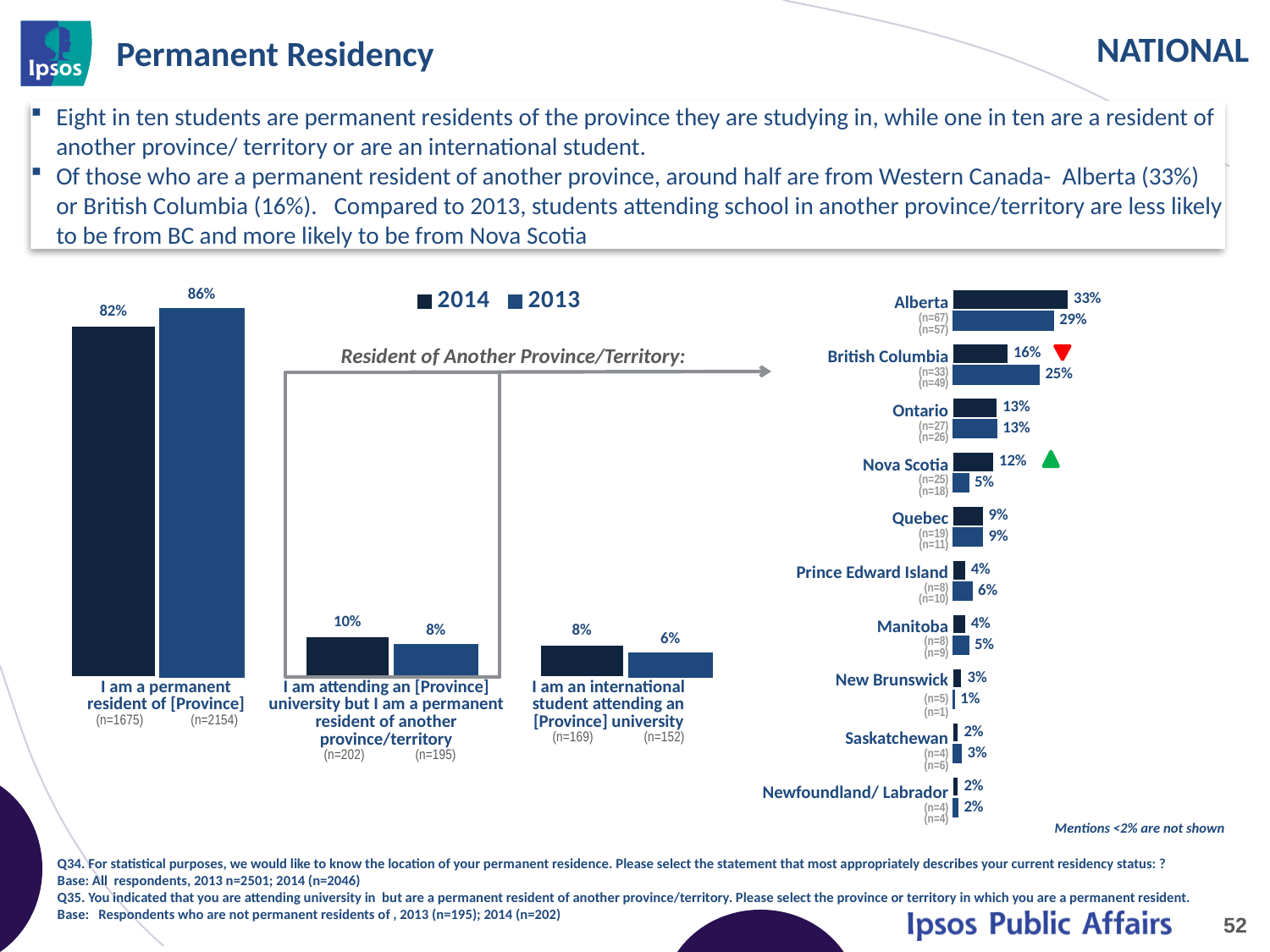

# Permanent Residency
Eight in ten students are permanent residents of the province they are studying in, while one in ten are a resident of another province/ territory or are an international student.
Of those who are a permanent resident of another province, around half are from Western Canada-  Alberta (33%) or British Columbia (16%).   Compared to 2013, students attending school in another province/territory are less likely to be from BC and more likely to be from Nova Scotia

### Chart

| Category | 2014 | 2013 |
|---|---|---|
| Alberta | 0.33 | 0.29 |
| British Columbia | 0.16 | 0.25 |
| Ontario | 0.13 | 0.13 |
| Nova Scotia | 0.12 | 0.05 |
| Quebec | 0.09 | 0.09 |
| Prince Edward Island | 0.04 | 0.06 |
| Manitoba | 0.04 | 0.05 |
| New Brunswick | 0.03 | 0.01 |
| Saskatchewan | 0.02 | 0.03 |
| Newfoundland/ Labrador | 0.02 | 0.02 |

### Chart

| Category | 2014 | 2013 |
|---|---|---|
| I am a permanent resident of [Province]. | 0.82 | 0.86 |
| I am attending an [Province] university but I am a permanent resident of another province/territory. | 0.1 | 0.08 |
| I am an international student attending an [Province] university. | 0.08 | 0.06 |
| Alberta (n=67) (n=57) |
| --- |
| British Columbia (n=33) (n=49) |
| Ontario (n=27) (n=26) |
| Nova Scotia (n=25) (n=18) |
| Quebec (n=19) (n=11) |
| Prince Edward Island (n=8) (n=10) |
| Manitoba (n=8) (n=9) |
| New Brunswick (n=5) (n=1) |
| Saskatchewan (n=4) (n=6) |
| Newfoundland/ Labrador (n=4) (n=4) |
Resident of Another Province/Territory:

| I am a permanent resident of [Province] (n=1675) (n=2154) | I am attending an [Province] university but I am a permanent resident of another province/territory (n=202) (n=195) | I am an international student attending an [Province] university (n=169) (n=152) |
| --- | --- | --- |
Mentions <2% are not shown
Q34. For statistical purposes, we would like to know the location of your permanent residence. Please select the statement that most appropriately describes your current residency status: ?
Base: All  respondents, 2013 n=2501; 2014 (n=2046)
Q35. You indicated that you are attending university in  but are a permanent resident of another province/territory. Please select the province or territory in which you are a permanent resident.   Base:   Respondents who are not permanent residents of , 2013 (n=195); 2014 (n=202)
52